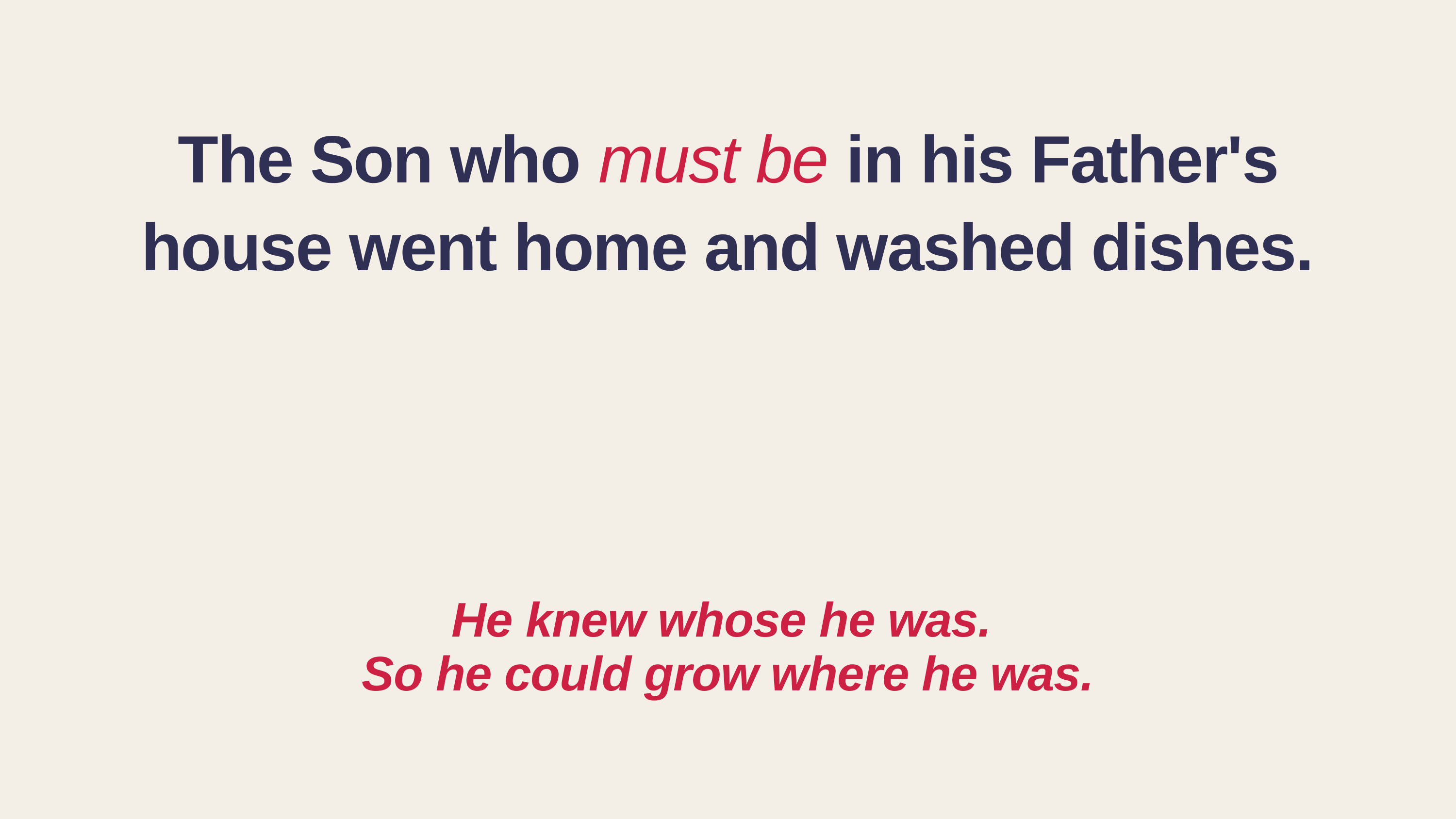

The Son who must be in his Father's house went home and washed dishes.
He knew whose he was.
So he could grow where he was.